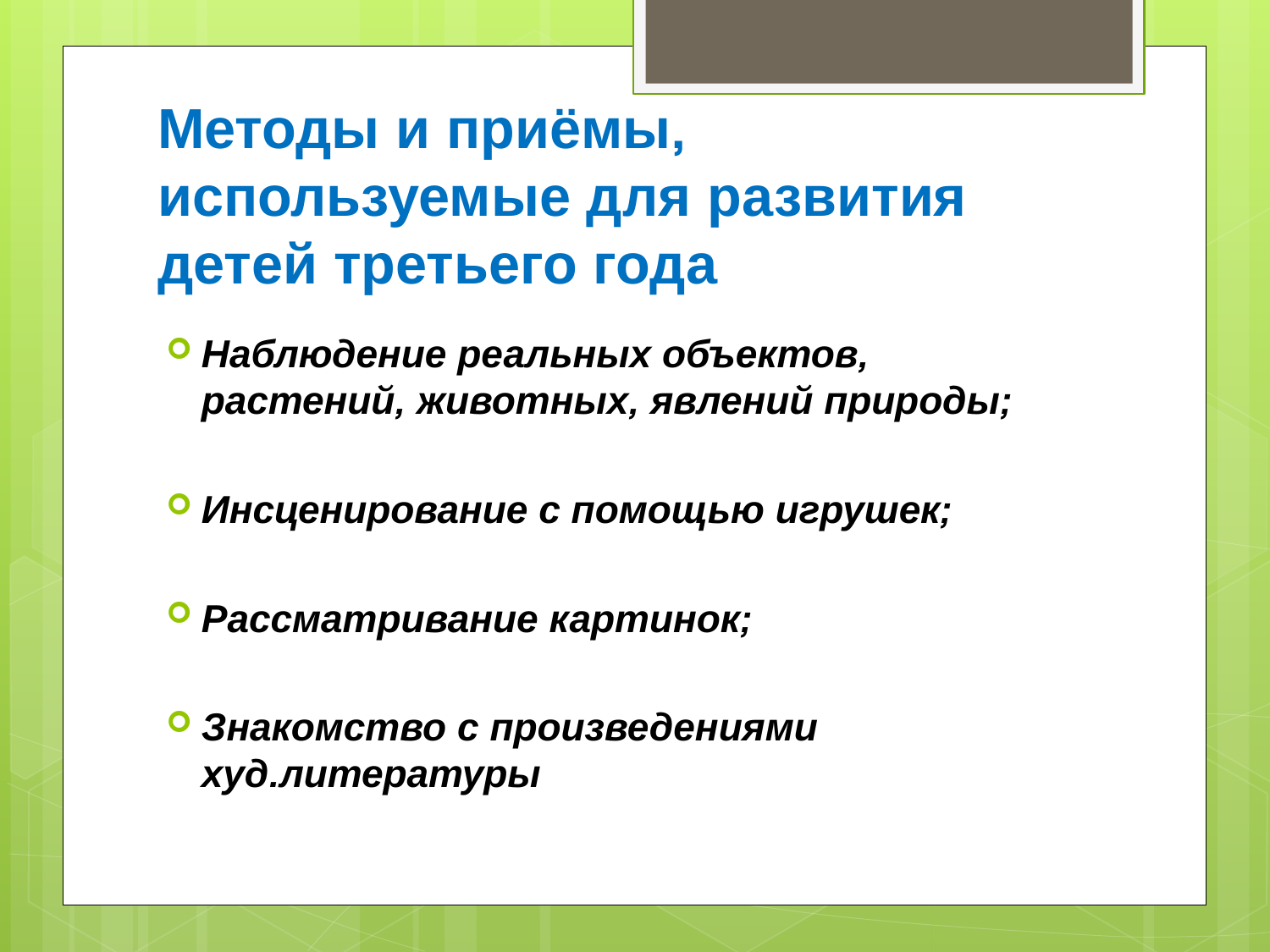

# Методы и приёмы, используемые для развития детей третьего года
Наблюдение реальных объектов, растений, животных, явлений природы;

Инсценирование с помощью игрушек;

Рассматривание картинок;

Знакомство с произведениями худ.литературы